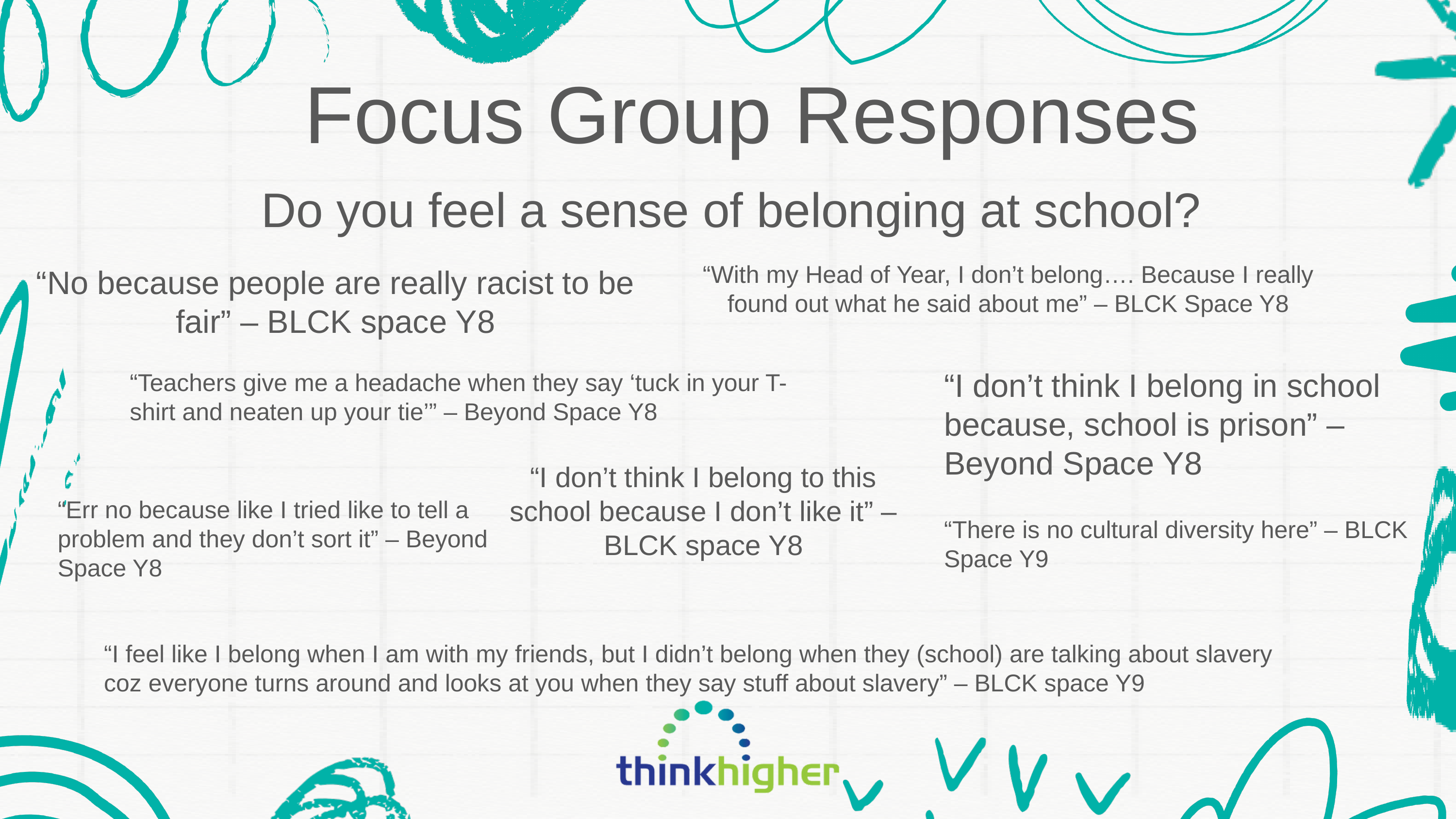

Focus Group Responses
Do you feel a sense of belonging at school?

“With my Head of Year, I don’t belong…. Because I really found out what he said about me” – BLCK Space Y8
“No because people are really racist to be fair” – BLCK space Y8

“I don’t think I belong in school because, school is prison” – Beyond Space Y8
“Teachers give me a headache when they say ‘tuck in your T-shirt and neaten up your tie’” – Beyond Space Y8
“I don’t think I belong to this school because I don’t like it” – BLCK space Y8
“Err no because like I tried like to tell a problem and they don’t sort it” – Beyond Space Y8
“There is no cultural diversity here” – BLCK Space Y9

“I feel like I belong when I am with my friends, but I didn’t belong when they (school) are talking about slavery coz everyone turns around and looks at you when they say stuff about slavery” – BLCK space Y9